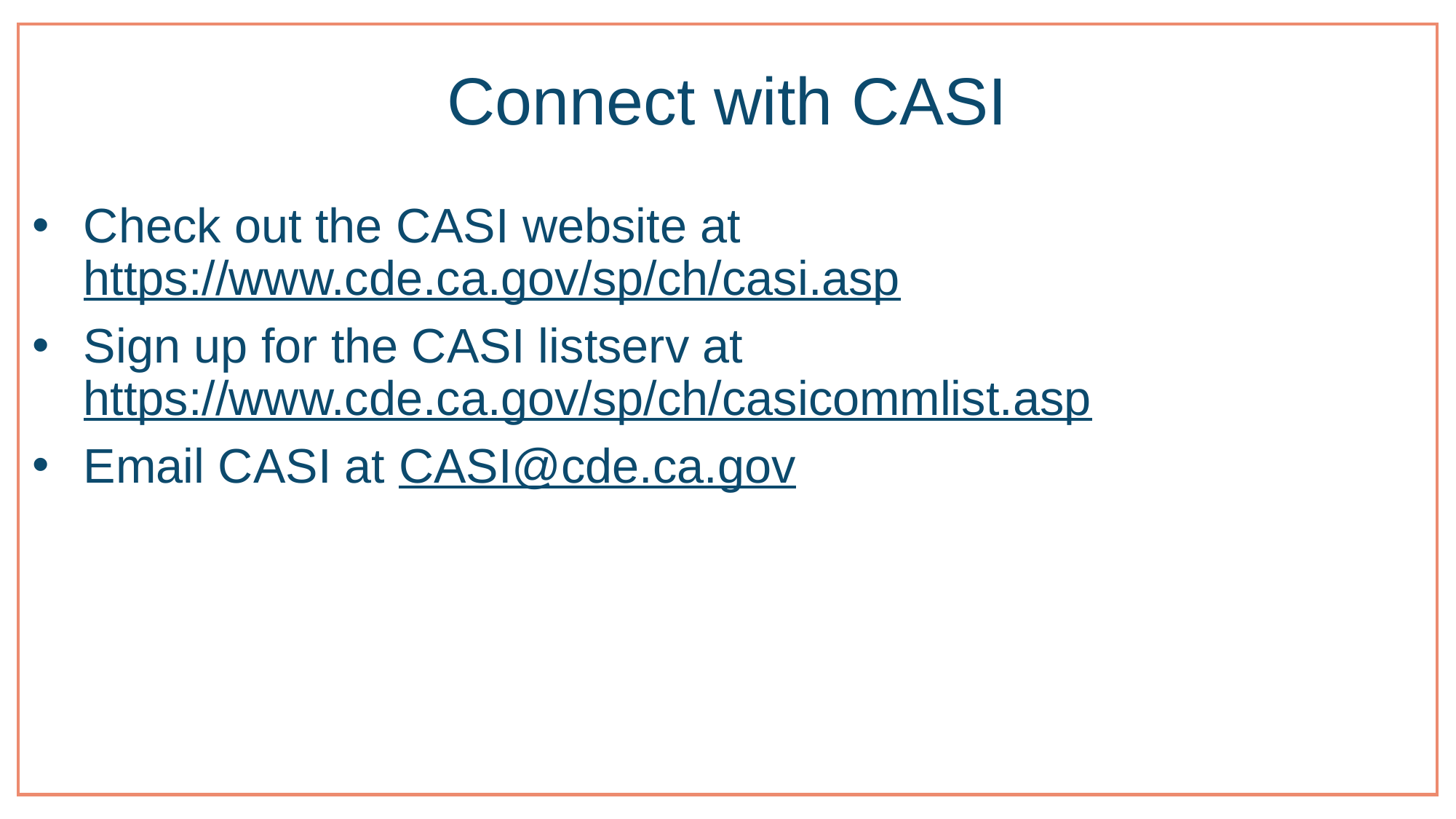

# Connect with CASI
Check out the CASI website at https://www.cde.ca.gov/sp/ch/casi.asp
Sign up for the CASI listserv at https://www.cde.ca.gov/sp/ch/casicommlist.asp
Email CASI at CASI@cde.ca.gov